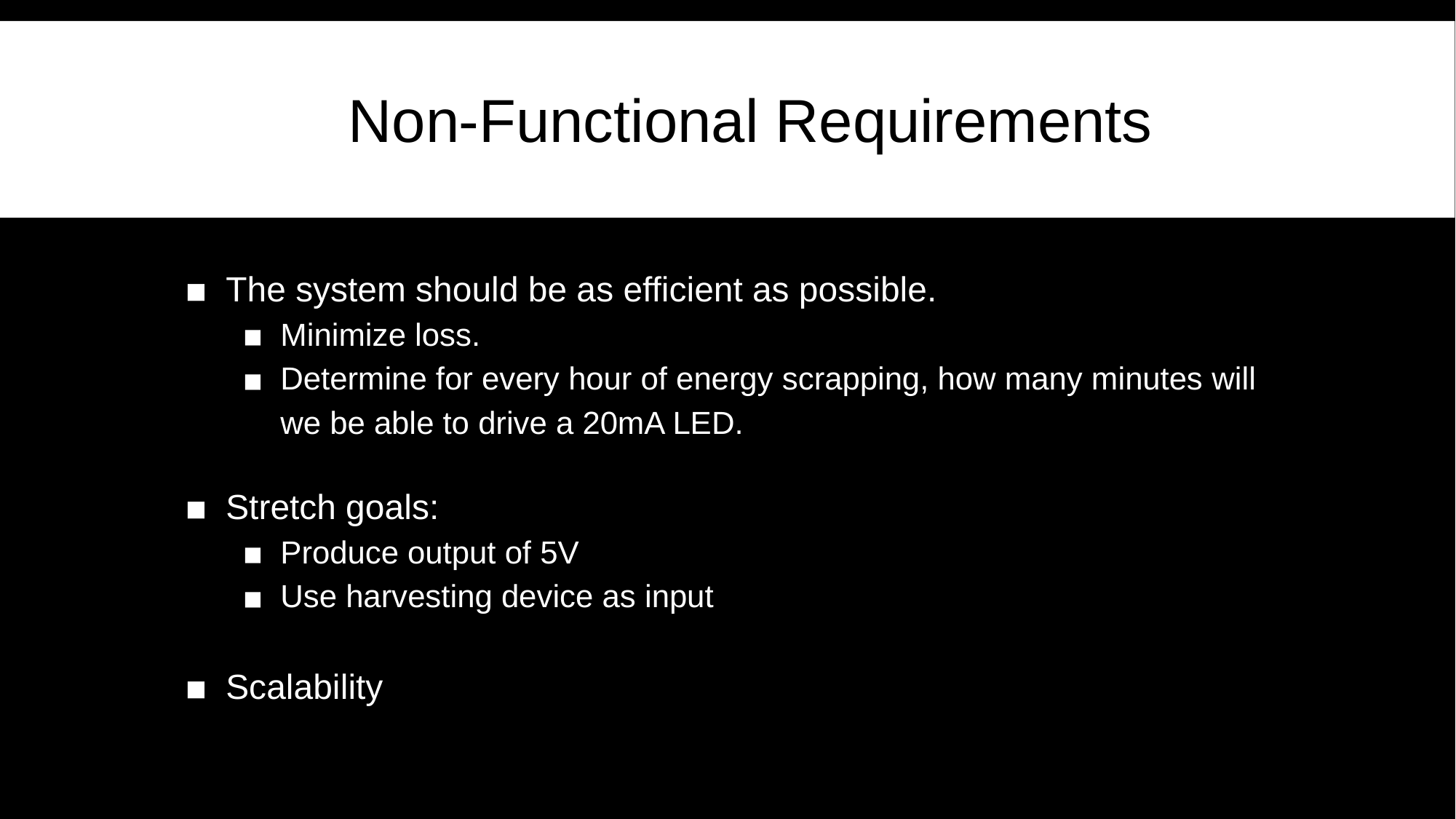

# Non-Functional Requirements
The system should be as efficient as possible.
Minimize loss.
Determine for every hour of energy scrapping, how many minutes will we be able to drive a 20mA LED.

Stretch goals:
Produce output of 5V
Use harvesting device as input

Scalability